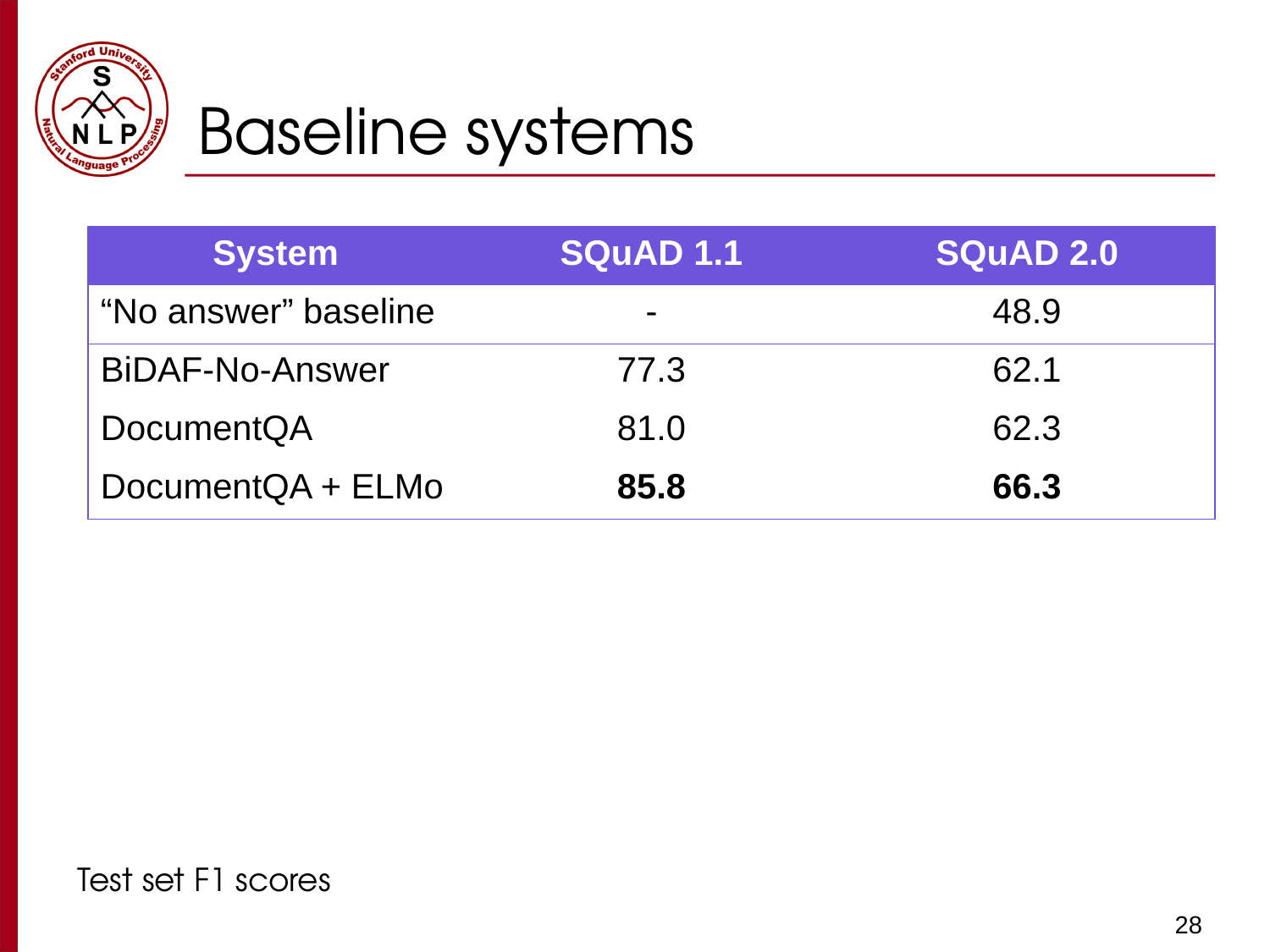

# Baseline systems
| System | SQuAD 1.1 | SQuAD 2.0 |
| --- | --- | --- |
| “No answer” baseline | - | 48.9 |
| BiDAF-No-Answer | 77.3 | 62.1 |
| DocumentQA | 81.0 | 62.3 |
| DocumentQA + ELMo | 85.8 | 66.3 |
Test set F1 scores
28